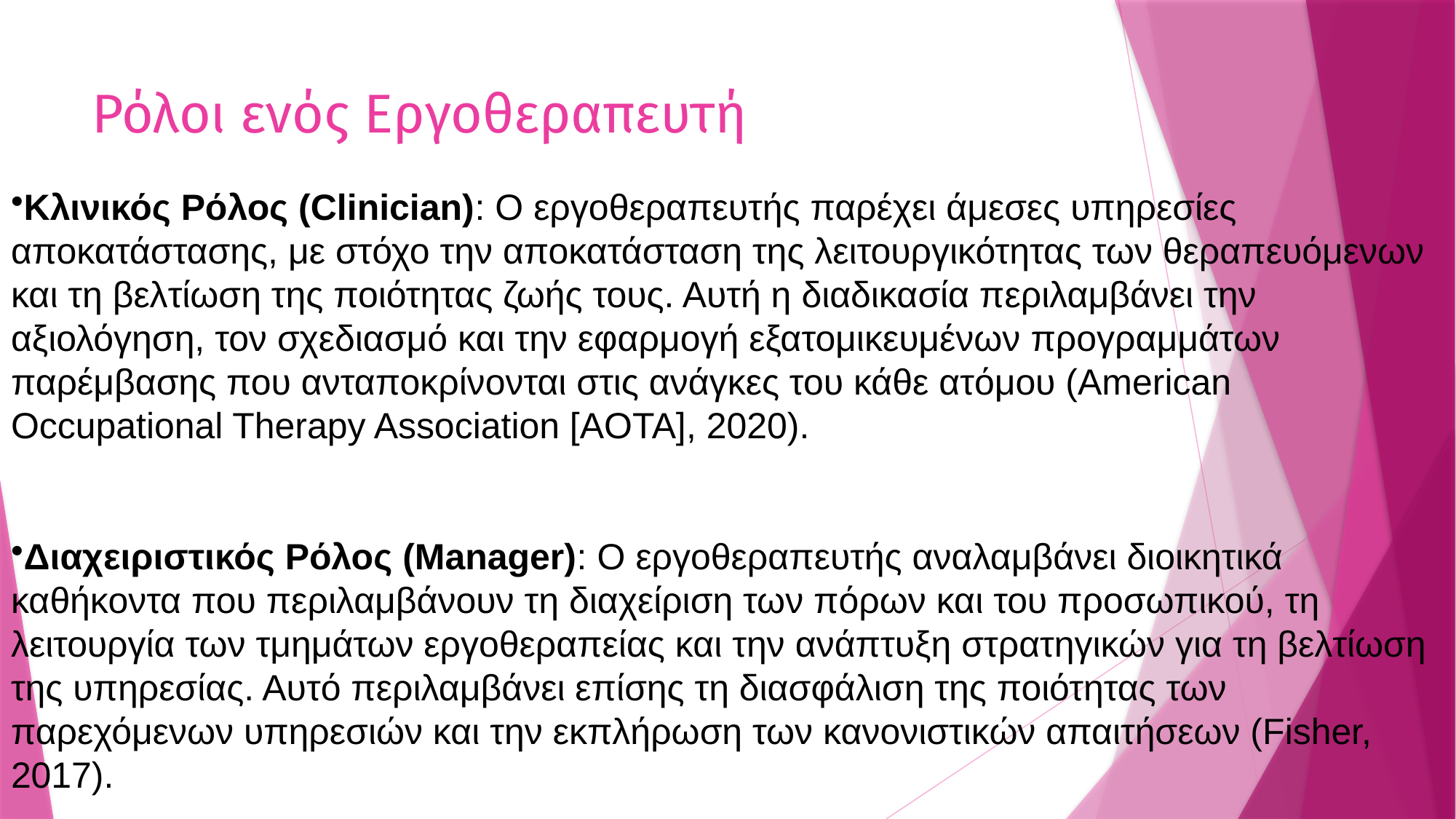

# Ρόλοι ενός Εργοθεραπευτή
Κλινικός Ρόλος (Clinician): Ο εργοθεραπευτής παρέχει άμεσες υπηρεσίες αποκατάστασης, με στόχο την αποκατάσταση της λειτουργικότητας των θεραπευόμενων και τη βελτίωση της ποιότητας ζωής τους. Αυτή η διαδικασία περιλαμβάνει την αξιολόγηση, τον σχεδιασμό και την εφαρμογή εξατομικευμένων προγραμμάτων παρέμβασης που ανταποκρίνονται στις ανάγκες του κάθε ατόμου (American Occupational Therapy Association [AOTA], 2020).

Διαχειριστικός Ρόλος (Manager): Ο εργοθεραπευτής αναλαμβάνει διοικητικά καθήκοντα που περιλαμβάνουν τη διαχείριση των πόρων και του προσωπικού, τη λειτουργία των τμημάτων εργοθεραπείας και την ανάπτυξη στρατηγικών για τη βελτίωση της υπηρεσίας. Αυτό περιλαμβάνει επίσης τη διασφάλιση της ποιότητας των παρεχόμενων υπηρεσιών και την εκπλήρωση των κανονιστικών απαιτήσεων (Fisher, 2017).